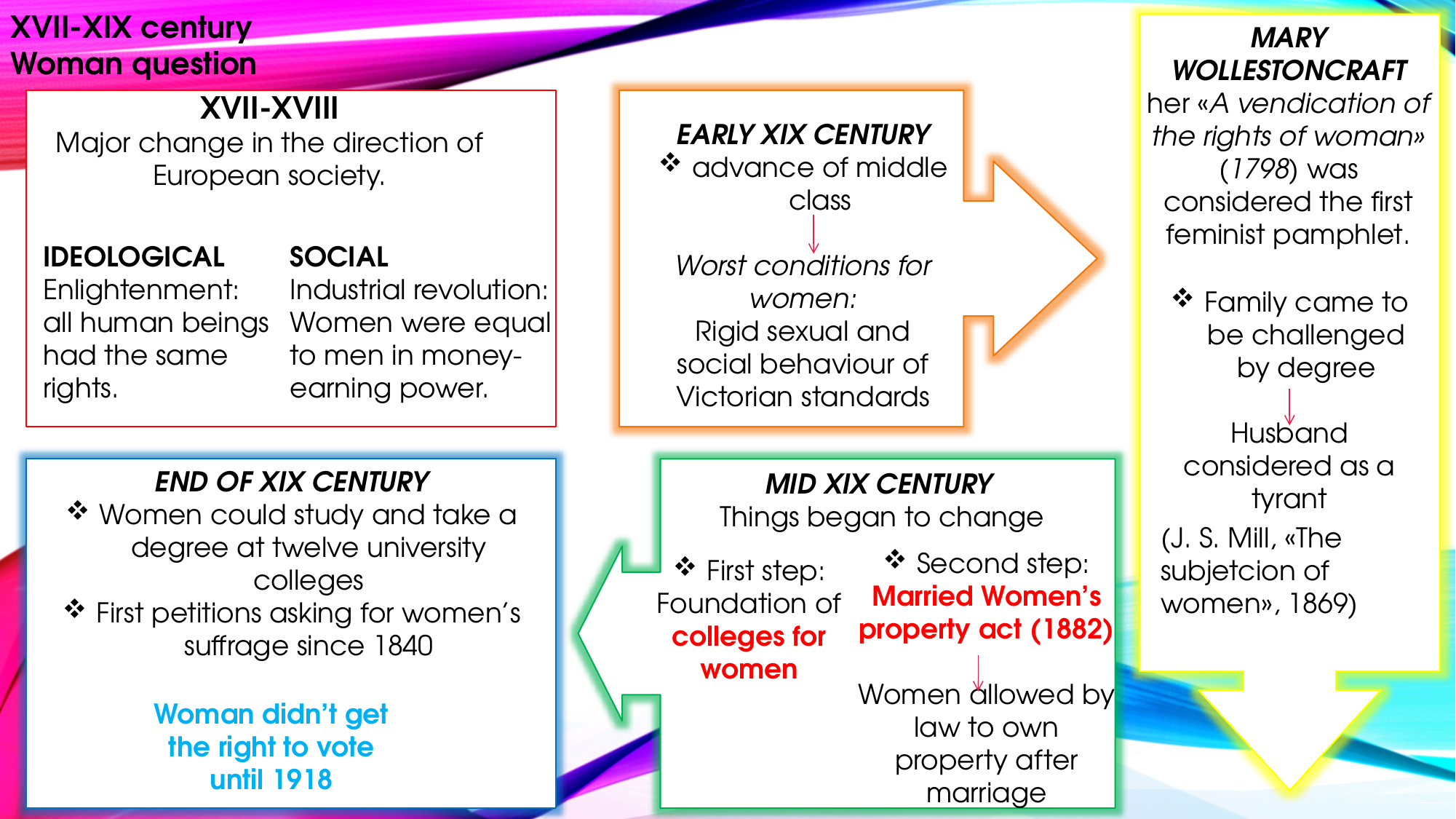

XVII-XIX century Woman question

MARY WOLLESTONCRAFT
her «A vendication of the rights of woman» (1798) was considered the first feminist pamphlet.

XVII-XVIII
Major change in the direction of European society.
IDE
OLOGI

EARLY XIX CENTURY
advance of middle class

Worst conditions for women:
Rigid sexual and social behaviour of Victorian standards

IDEOLOGICAL
Enlightenment:
all human beings had the same rights.
SOCIAL
Industrial revolution:
Women were equal to men in money-earning power.
Family came to be challenged by degree

Husband considered as a tyrant

END OF XIX CENTURY
Women could study and take a degree at twelve university colleges
First petitions asking for women’s suffrage since 1840

MID XIX CENTURY
Things began to change

(J. S. Mill, «The subjetcion of women», 1869)
Second step:
Married Women’s property act (1882)

Women allowed by law to own property after marriage
First step:
Foundation of colleges for women
Woman didn’t get the right to vote until 1918